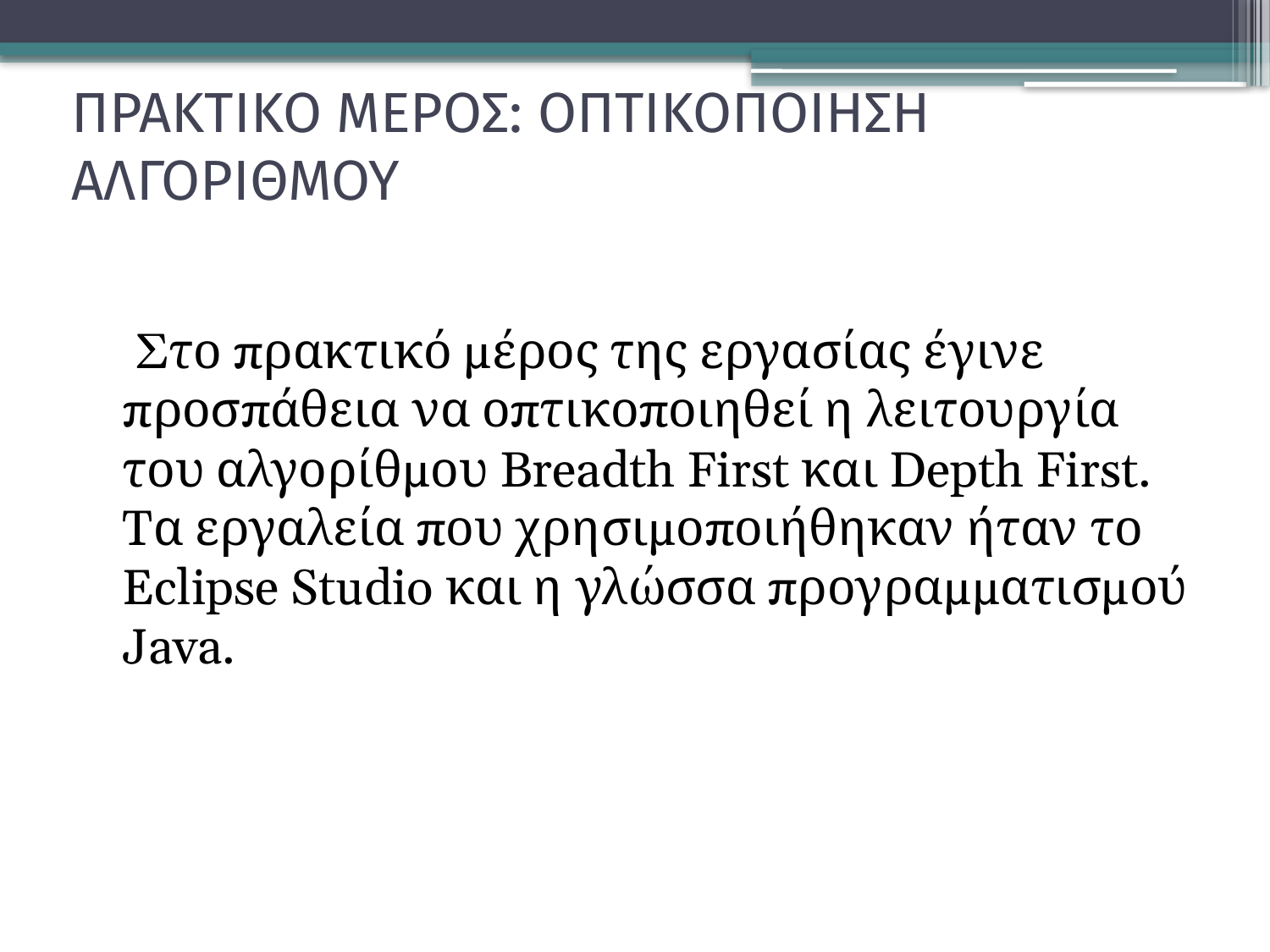

# ΠΡΑΚΤΙΚΟ ΜΕΡΟΣ: ΟΠΤΙΚΟΠΟΙΗΣΗ ΑΛΓΟΡΙΘΜΟΥ

    Στο πρακτικό μέρος της εργασίας έγινε προσπάθεια να οπτικοποιηθεί η λειτουργία του αλγορίθμου Breadth First και Depth First. Τα εργαλεία που χρησιμοποιήθηκαν ήταν το Eclipse Studio και η γλώσσα προγραμματισμού Java.